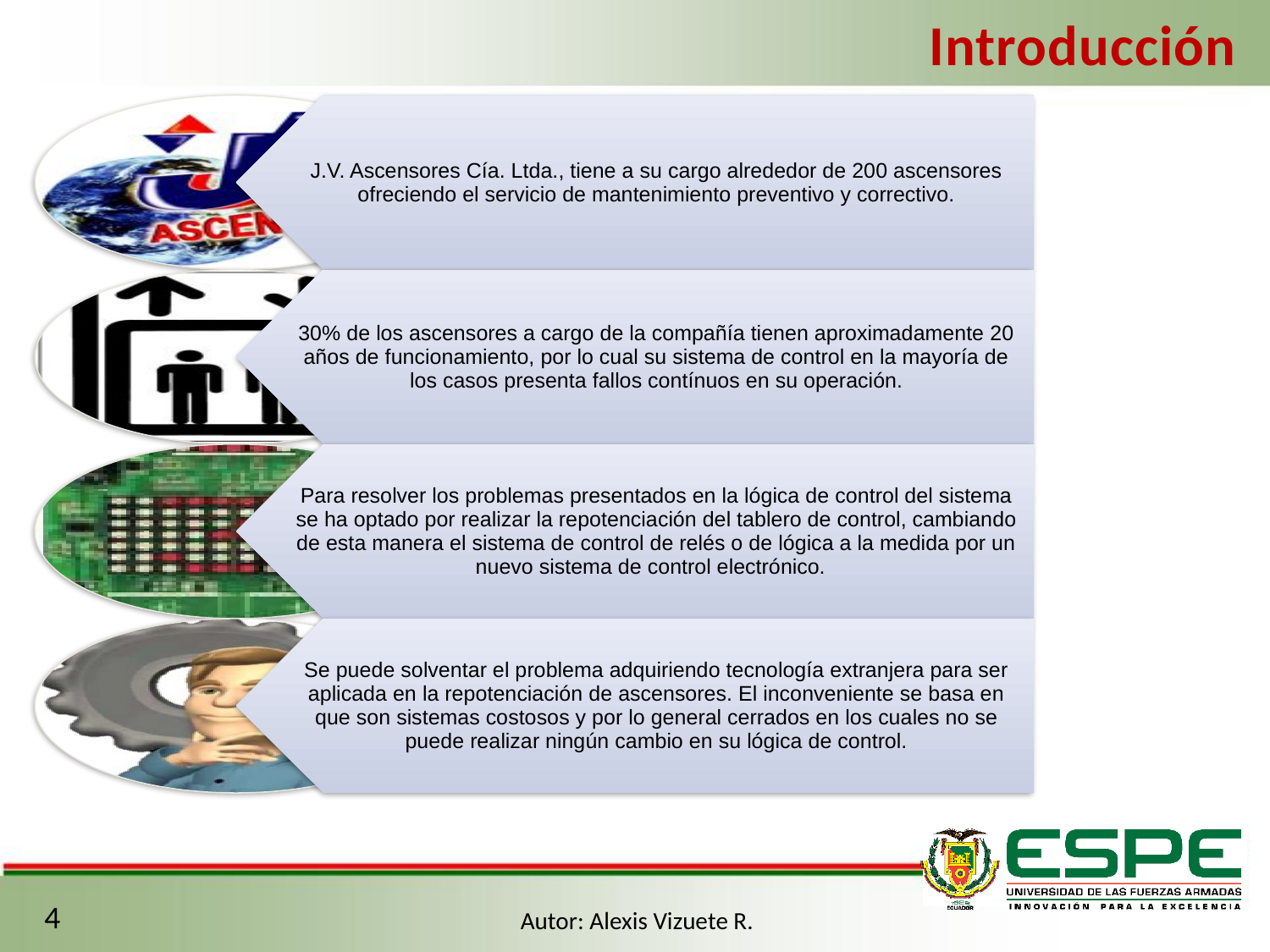

Introducción
J.V. Ascensores Cía. Ltda., tiene a su cargo alrededor de 200 ascensores ofreciendo el servicio de mantenimiento preventivo y correctivo.
30% de los ascensores a cargo de la compañía tienen aproximadamente 20 años de funcionamiento, por lo cual su sistema de control en la mayoría de los casos presenta fallos contínuos en su operación.
Se puede solventar el problema adquiriendo tecnología extranjera para ser aplicada en la repotenciación de ascensores. El inconveniente se basa en que son sistemas costosos y por lo general cerrados en los cuales no se puede realizar ningún cambio en su lógica de control.
Para resolver los problemas presentados en la lógica de control del sistema se ha optado por realizar la repotenciación del tablero de control, cambiando de esta manera el sistema de control de relés o de lógica a la medida por un nuevo sistema de control electrónico.
4

Autor: Alexis Vizuete R.